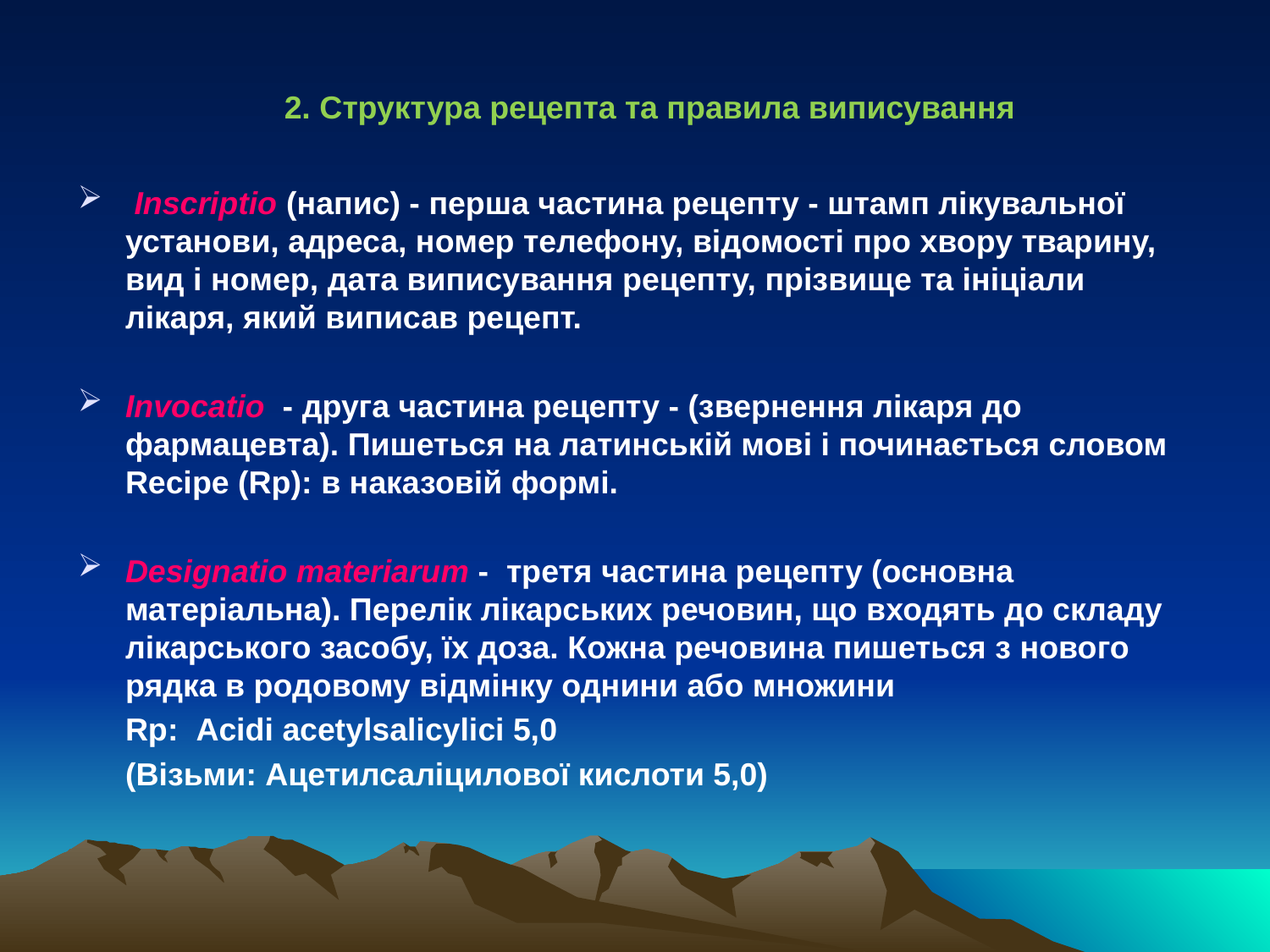

2. Структура рецепта та правила виписування
 Inscriptio (напис) - перша частина рецепту - штамп лікувальної установи, адреса, номер телефону, відомості про хвору тварину, вид і номер, дата виписування рецепту, прізвище та ініціали лікаря, який виписав рецепт.

Invocatio  - друга частина рецепту - (звернення лікаря до фармацевта). Пишеться на латинській мові і починається словом Recipe (Rp): в наказовій формі.

Designatio materiarum -  третя частина рецепту (основна матеріальна). Перелік лікарських речовин, що входять до складу  лікарського засобу, їх доза. Кожна речовина пишеться з нового рядка в родовому відмінку однини або множини
	Rp:  Аcidi acetylsalicylici 5,0
	(Візьми: Ацетилсаліцилової кислоти 5,0)